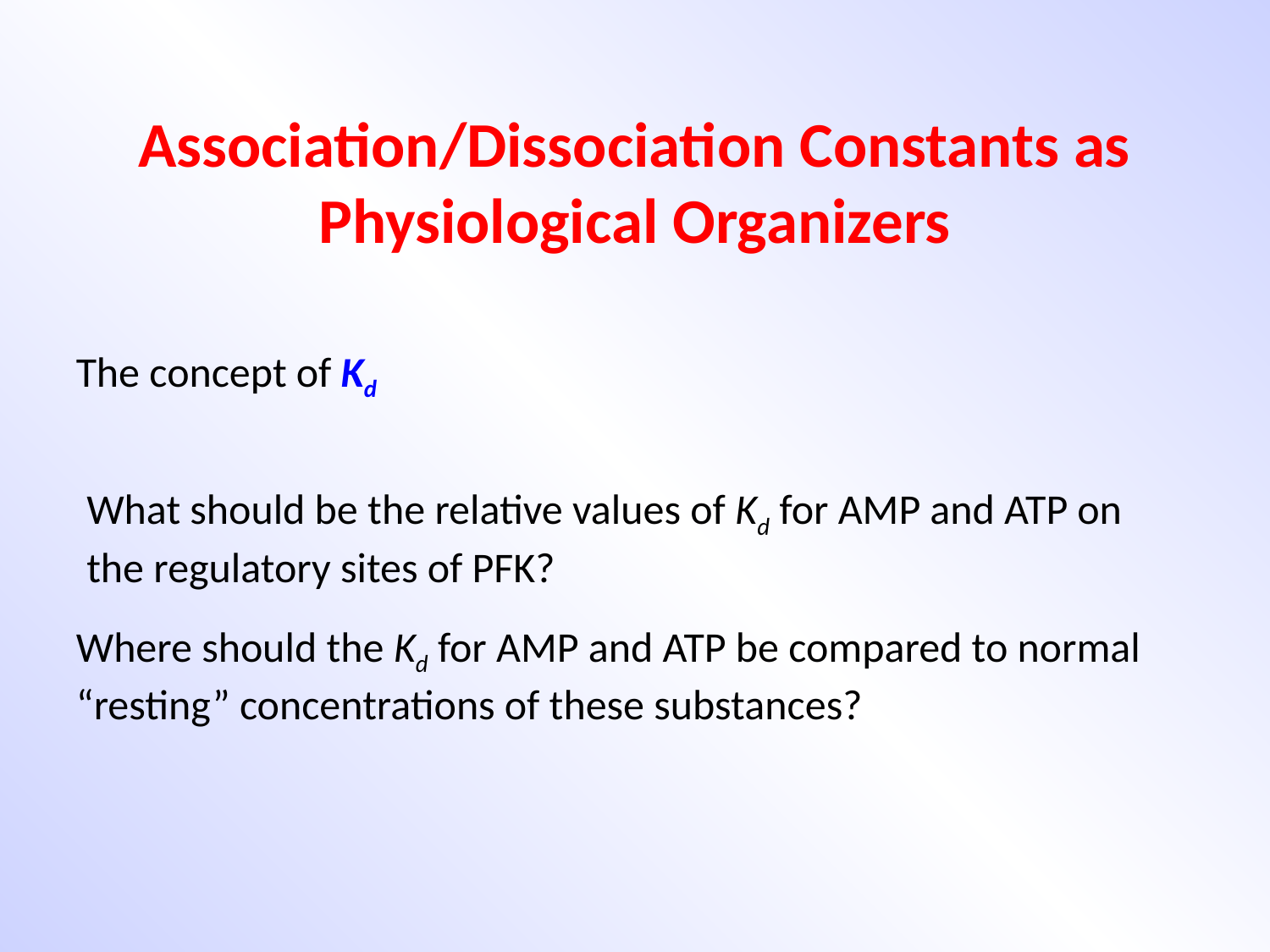

# Association/Dissociation Constants as Physiological Organizers
The concept of Kd
What should be the relative values of Kd for AMP and ATP on the regulatory sites of PFK?
Where should the Kd for AMP and ATP be compared to normal “resting” concentrations of these substances?